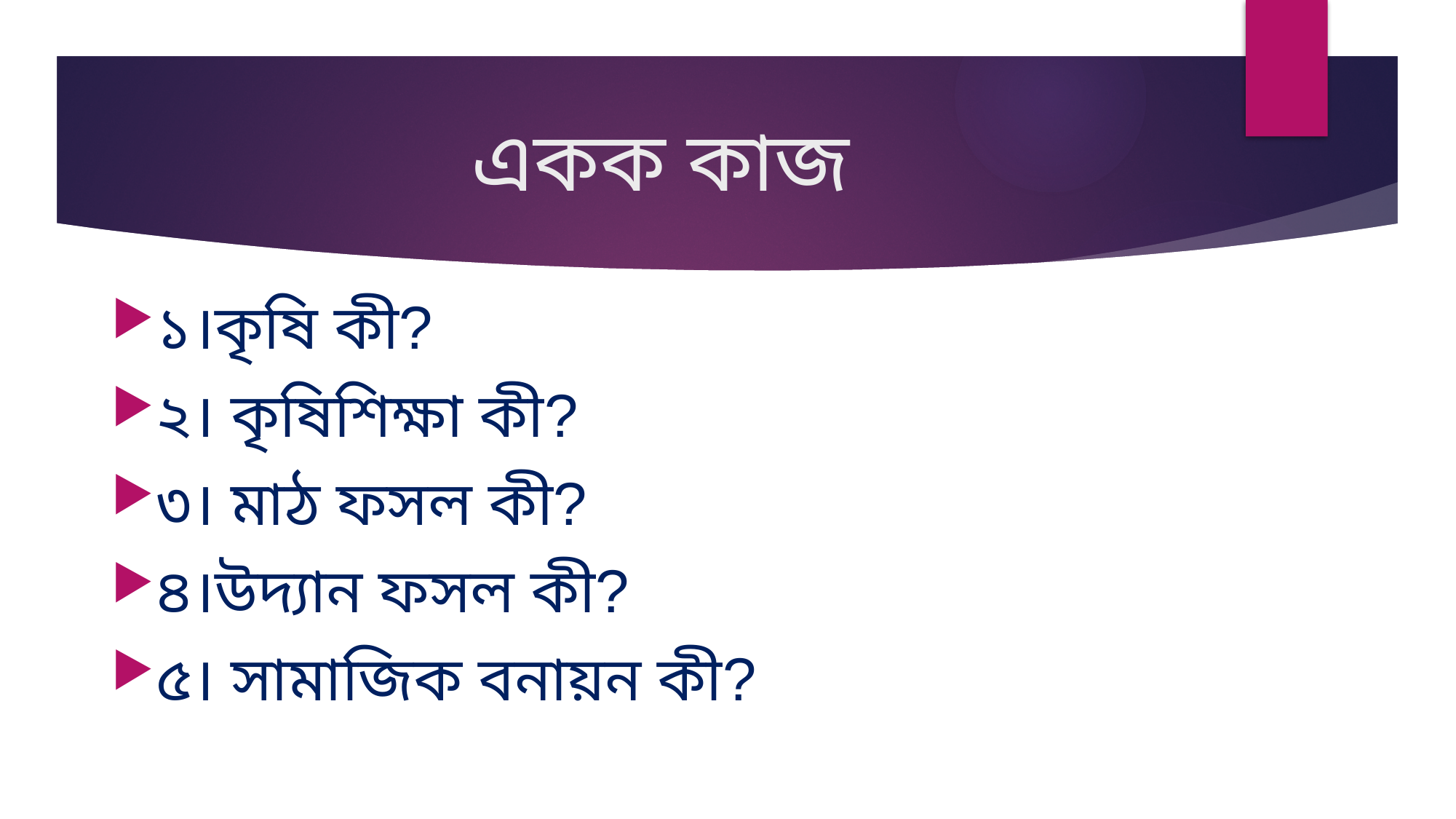

# একক কাজ
১।কৃষি কী?
২। কৃষিশিক্ষা কী?
৩। মাঠ ফসল কী?
৪।উদ্যান ফসল কী?
৫। সামাজিক বনায়ন কী?